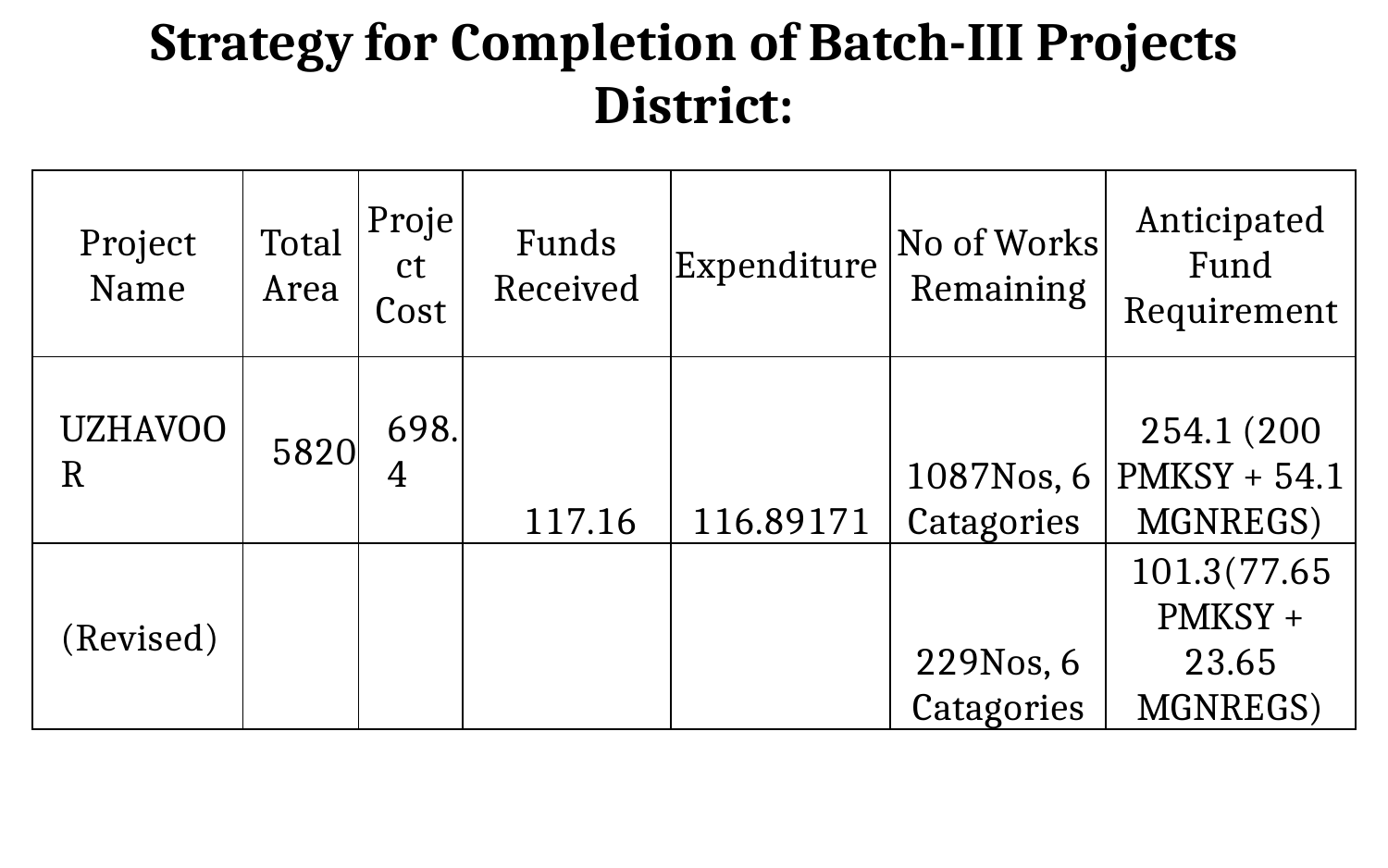

# Strategy for Completion of Batch-III Projects District:
| Project Name | Total Area | Project Cost | Funds Received | Expenditure | No of Works Remaining | Anticipated Fund Requirement |
| --- | --- | --- | --- | --- | --- | --- |
| UZHAVOOR | 5820 | 698.4 | 117.16 | 116.89171 | 1087Nos, 6 Catagories | 254.1 (200 PMKSY + 54.1 MGNREGS) |
| (Revised) |  |  |  |  | 229Nos, 6 Catagories | 101.3(77.65 PMKSY + 23.65 MGNREGS) |